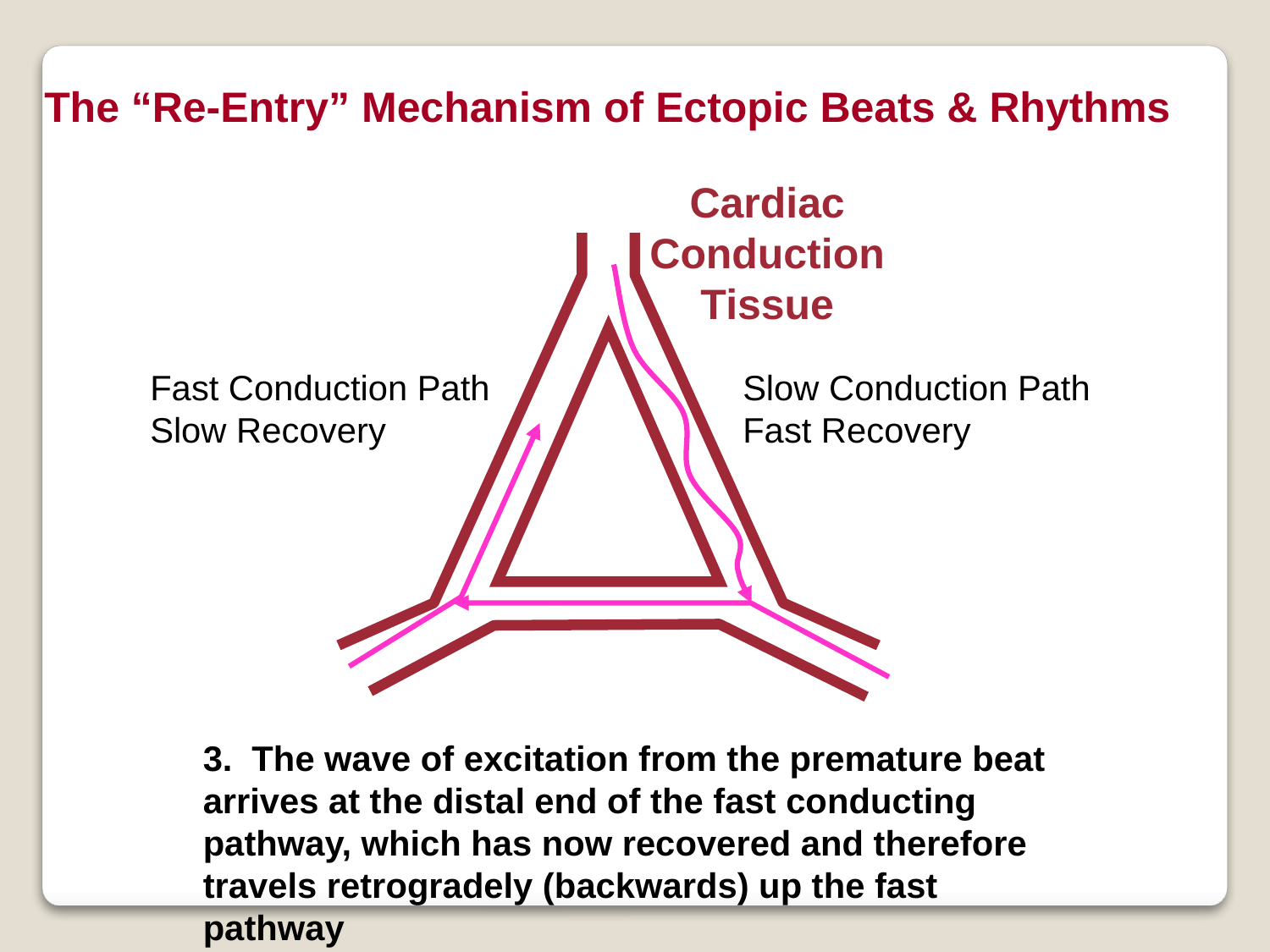

The “Re-Entry” Mechanism of Ectopic Beats & Rhythms
Cardiac Conduction Tissue

Fast Conduction Path
Slow Recovery
Slow Conduction Path
Fast Recovery

3.  The wave of excitation from the premature beat arrives at the distal end of the fast conducting pathway, which has now recovered and therefore travels retrogradely (backwards) up the fast pathway